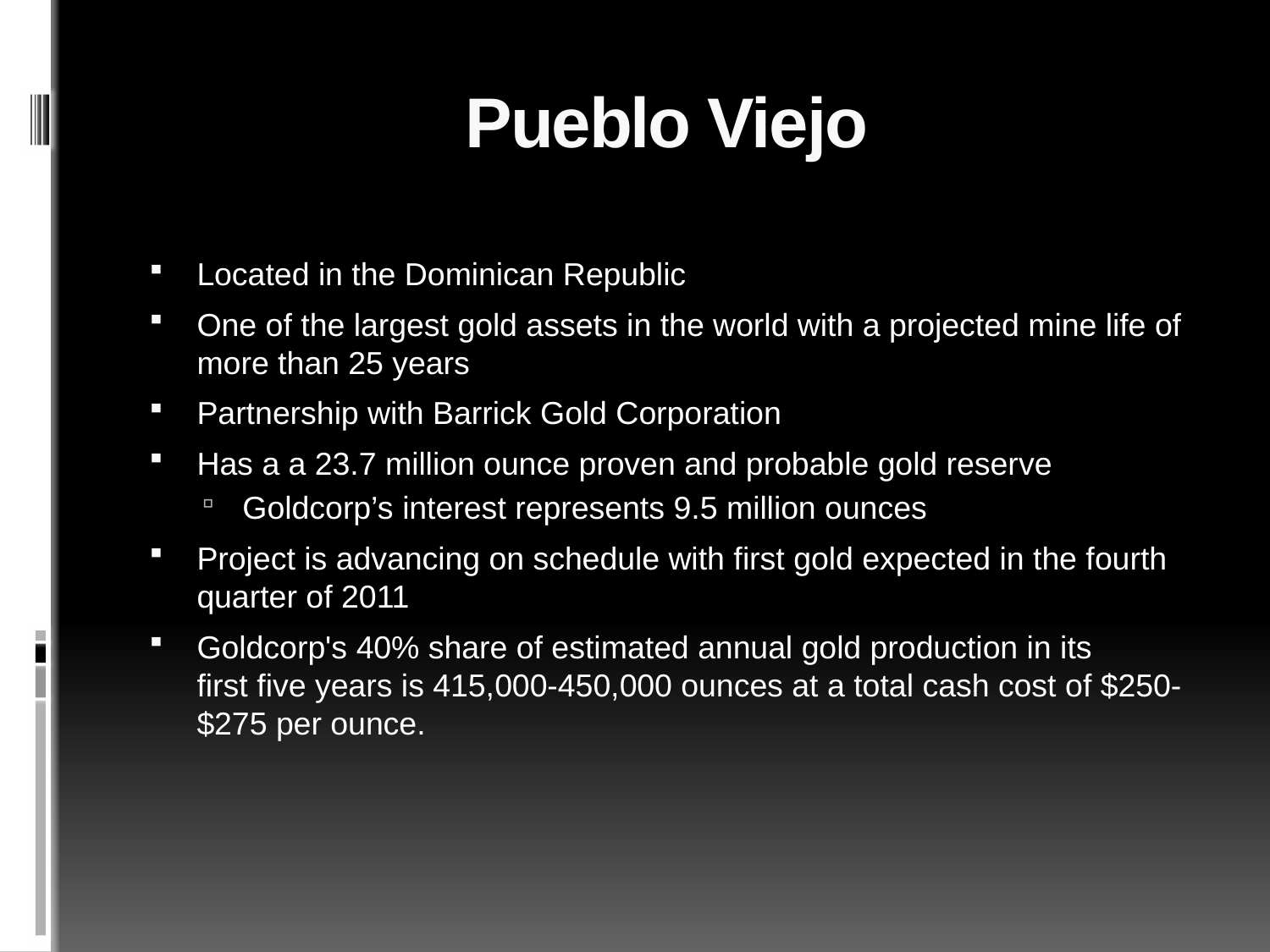

# Pueblo Viejo
Located in the Dominican Republic
One of the largest gold assets in the world with a projected mine life of more than 25 years
Partnership with Barrick Gold Corporation
Has a a 23.7 million ounce proven and probable gold reserve
Goldcorp’s interest represents 9.5 million ounces
Project is advancing on schedule with first gold expected in the fourth quarter of 2011
Goldcorp's 40% share of estimated annual gold production in its first five years is 415,000-450,000 ounces at a total cash cost of $250-$275 per ounce.